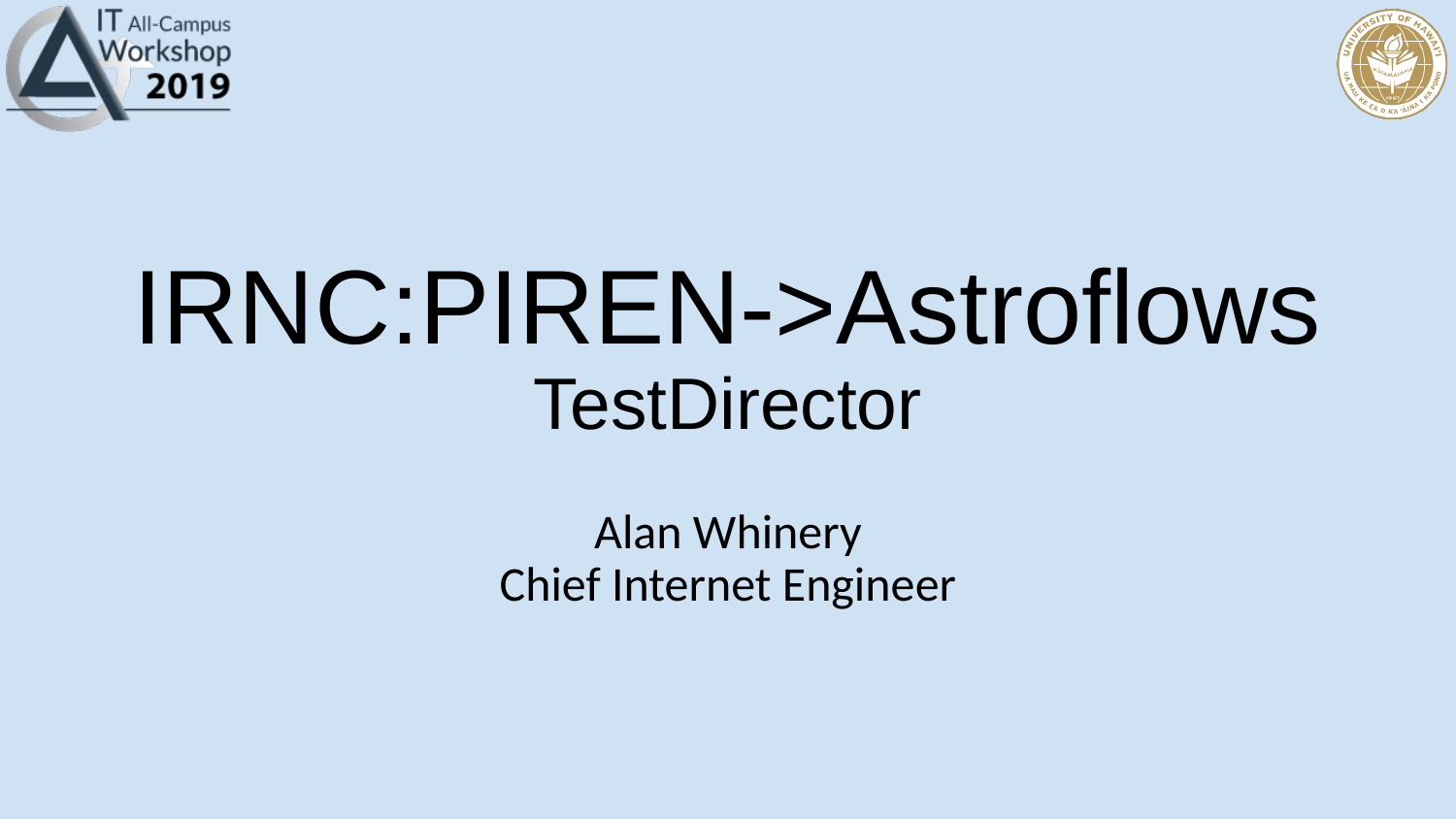

IRNC:PIREN->Astroflows
TestDirector
Alan Whinery
Chief Internet Engineer